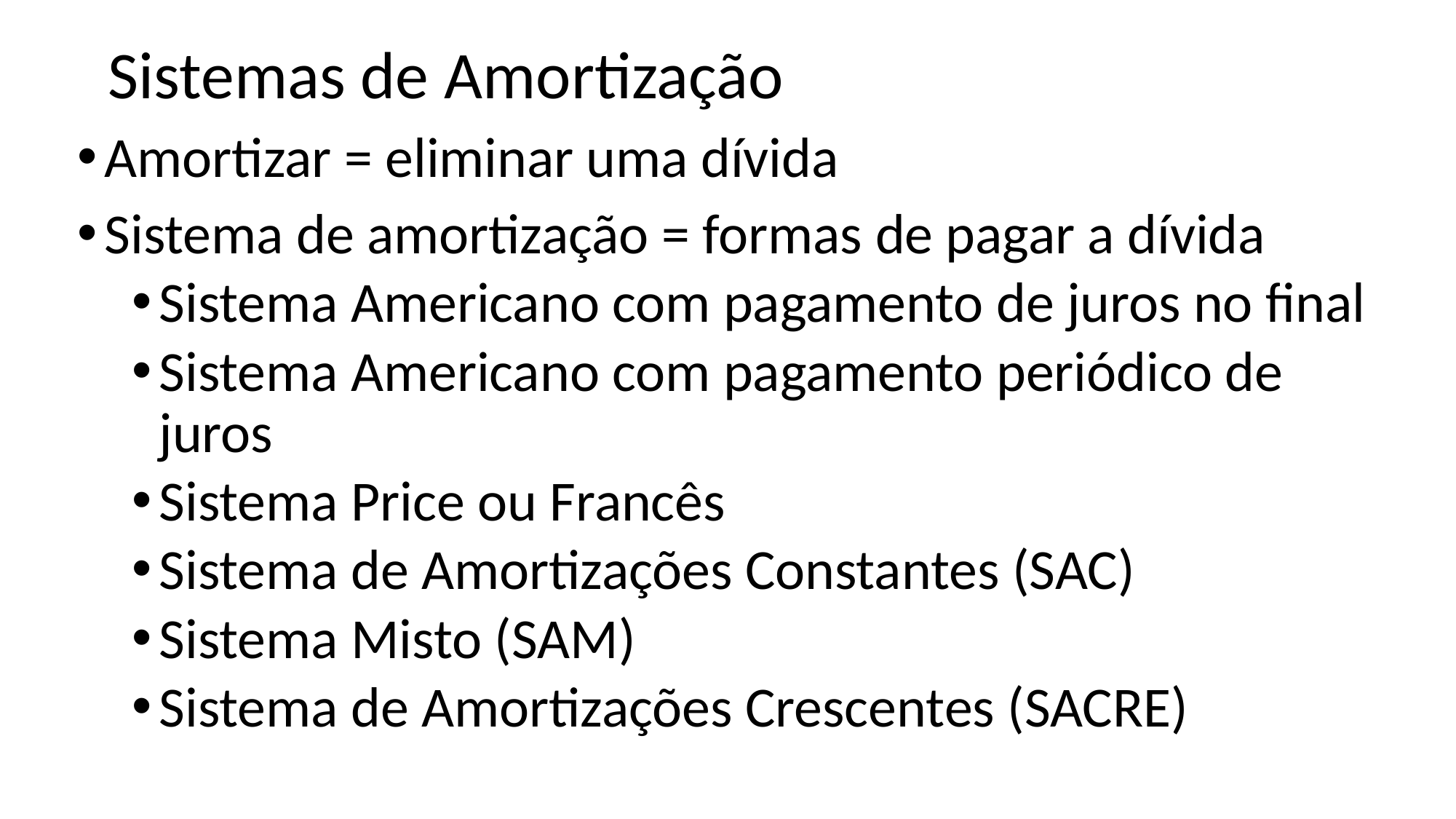

# Sistemas de Amortização
Amortizar = eliminar uma dívida
Sistema de amortização = formas de pagar a dívida
Sistema Americano com pagamento de juros no final
Sistema Americano com pagamento periódico de juros
Sistema Price ou Francês
Sistema de Amortizações Constantes (SAC)
Sistema Misto (SAM)
Sistema de Amortizações Crescentes (SACRE)